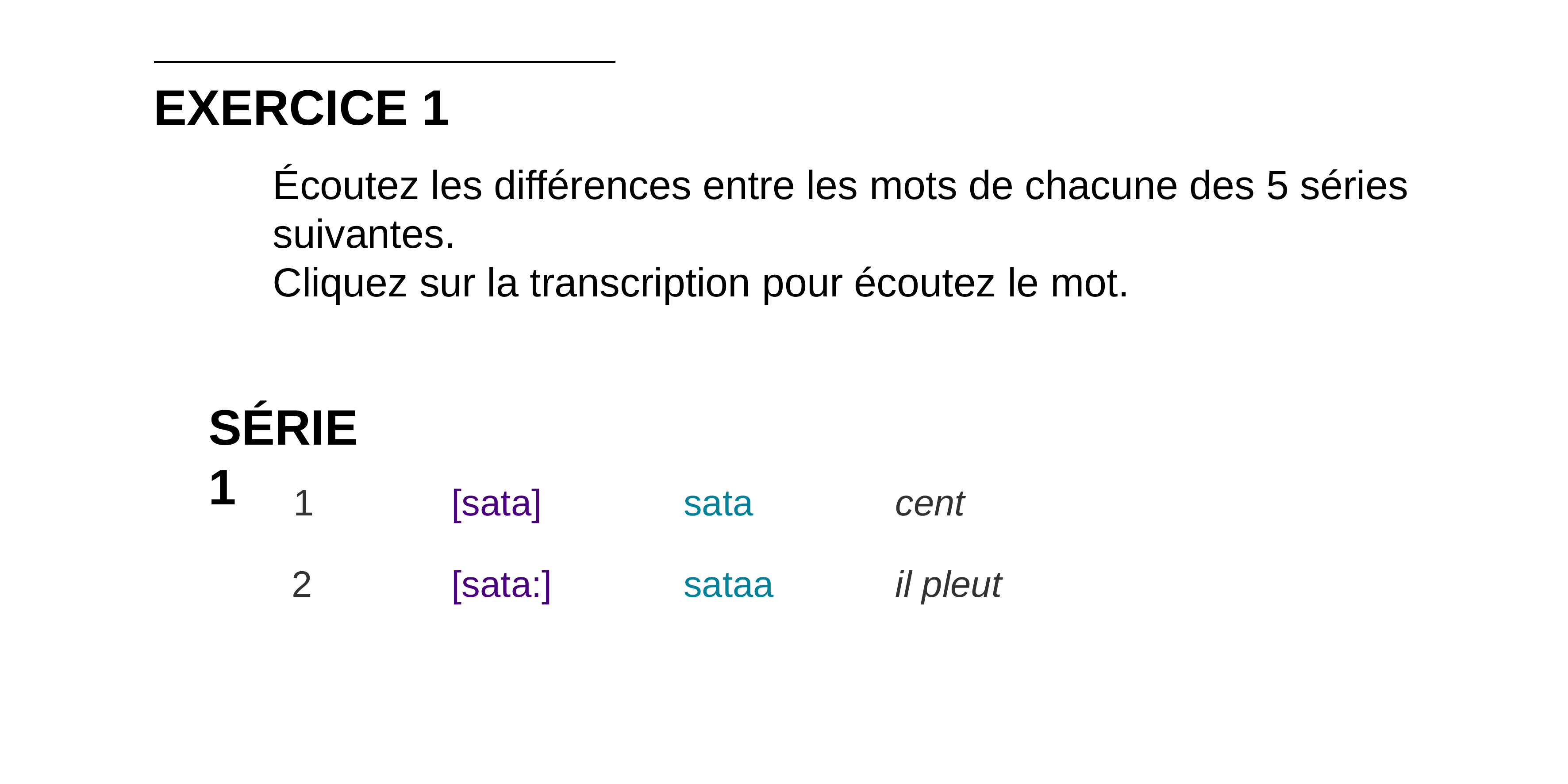

EXERCICE 1
Écoutez les différences entre les mots de chacune des 5 séries suivantes.
Cliquez sur la transcription pour écoutez le mot.
SÉRIE 1
1
[sata]
sata
cent
2
[sata:]
sataa
il pleut